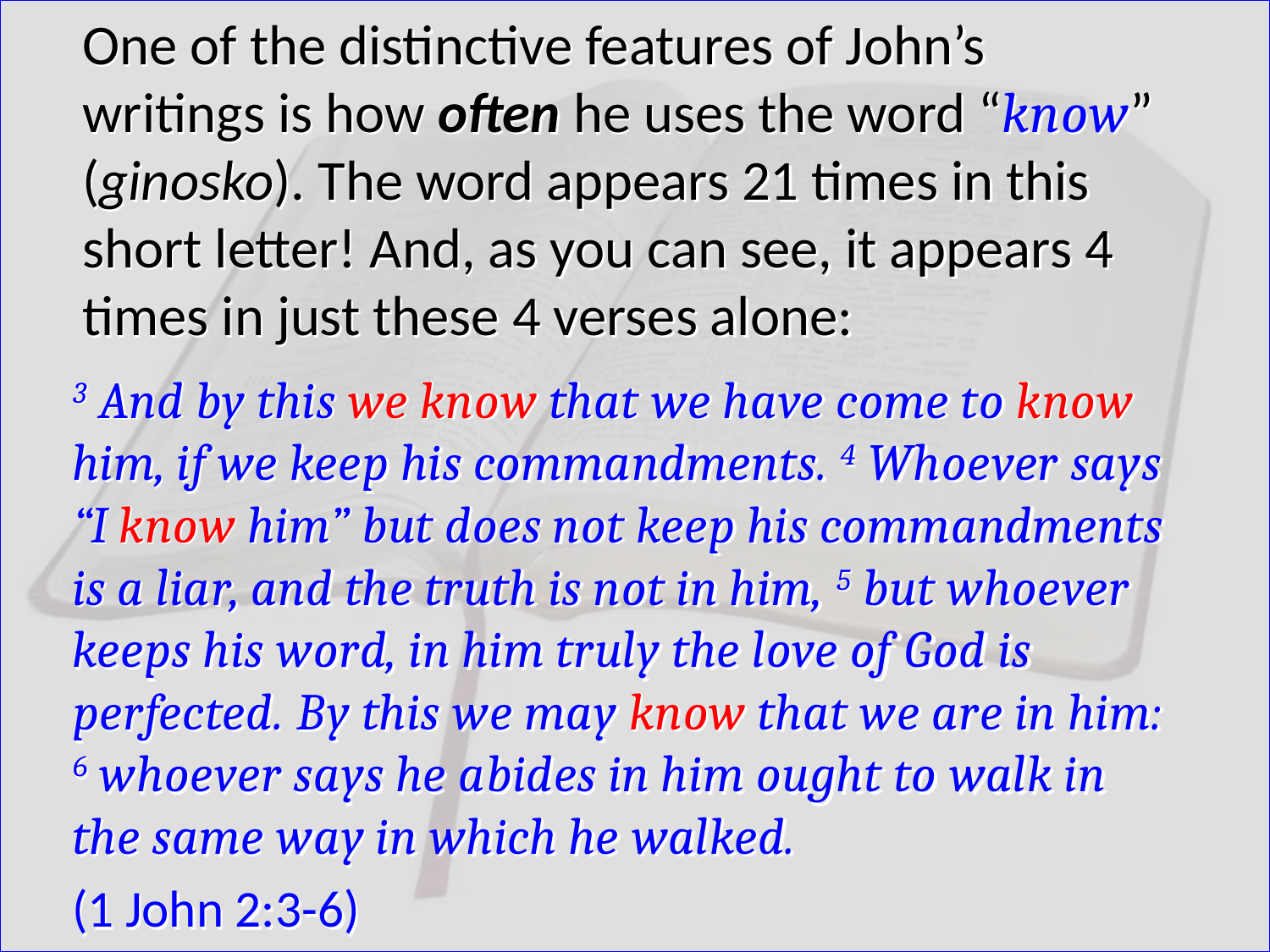

# One of the distinctive features of John’s writings is how often he uses the word “know” (ginosko). The word appears 21 times in this short letter! And, as you can see, it appears 4 times in just these 4 verses alone:
3 And by this we know that we have come to know him, if we keep his commandments. 4 Whoever says “I know him” but does not keep his commandments is a liar, and the truth is not in him, 5 but whoever keeps his word, in him truly the love of God is perfected. By this we may know that we are in him: 6 whoever says he abides in him ought to walk in the same way in which he walked.
(1 John 2:3-6)